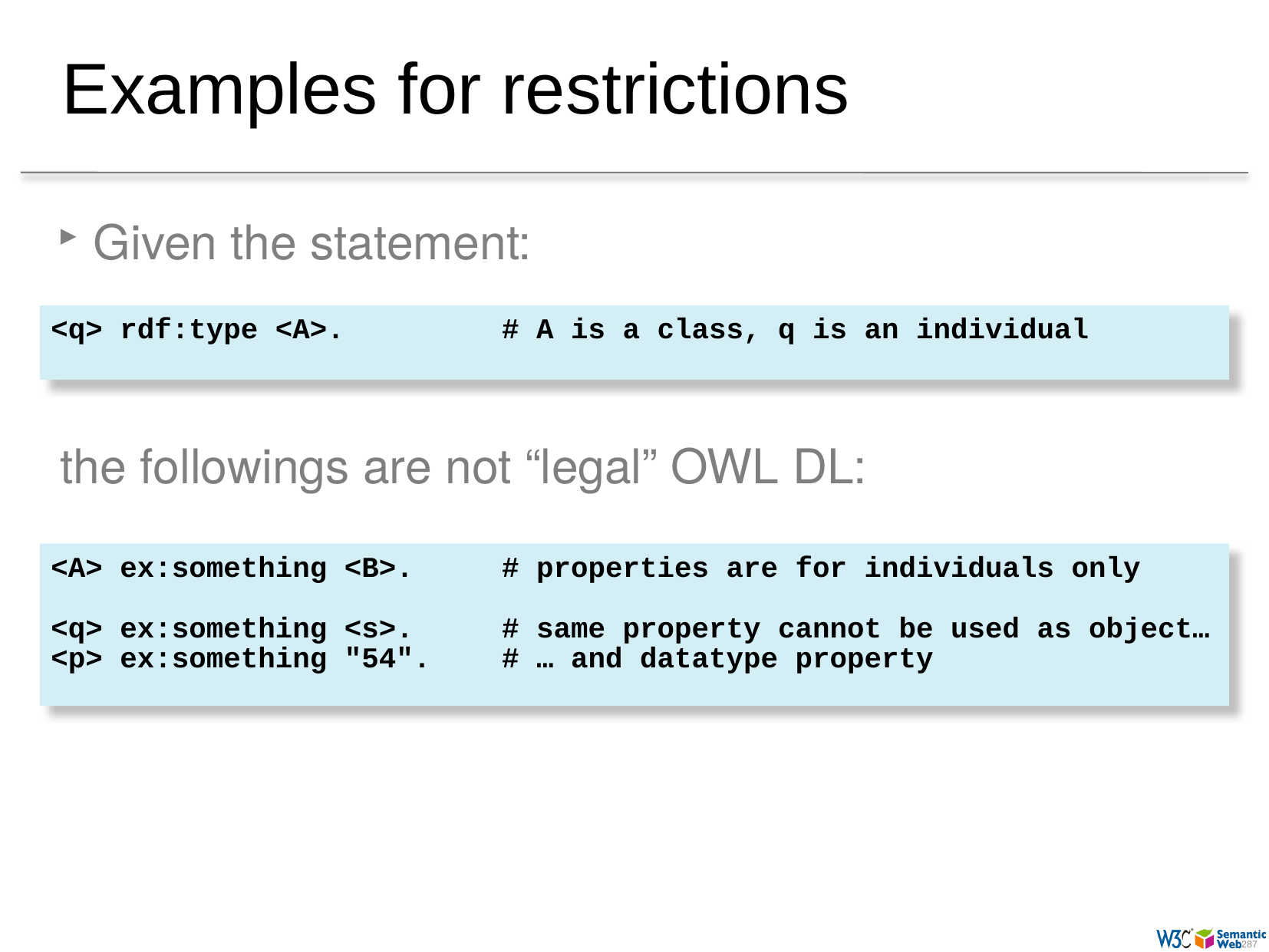

# Examples for restrictions
Given the statement:
<q> rdf:type <A>.	  	# A is a class, q is an individual

the followings are not “legal” OWL DL:
<A> ex:something <B>. 	# properties are for individuals only

<q> ex:something <s>.	# same property cannot be used as object…
<p> ex:something "54".	# … and datatype property